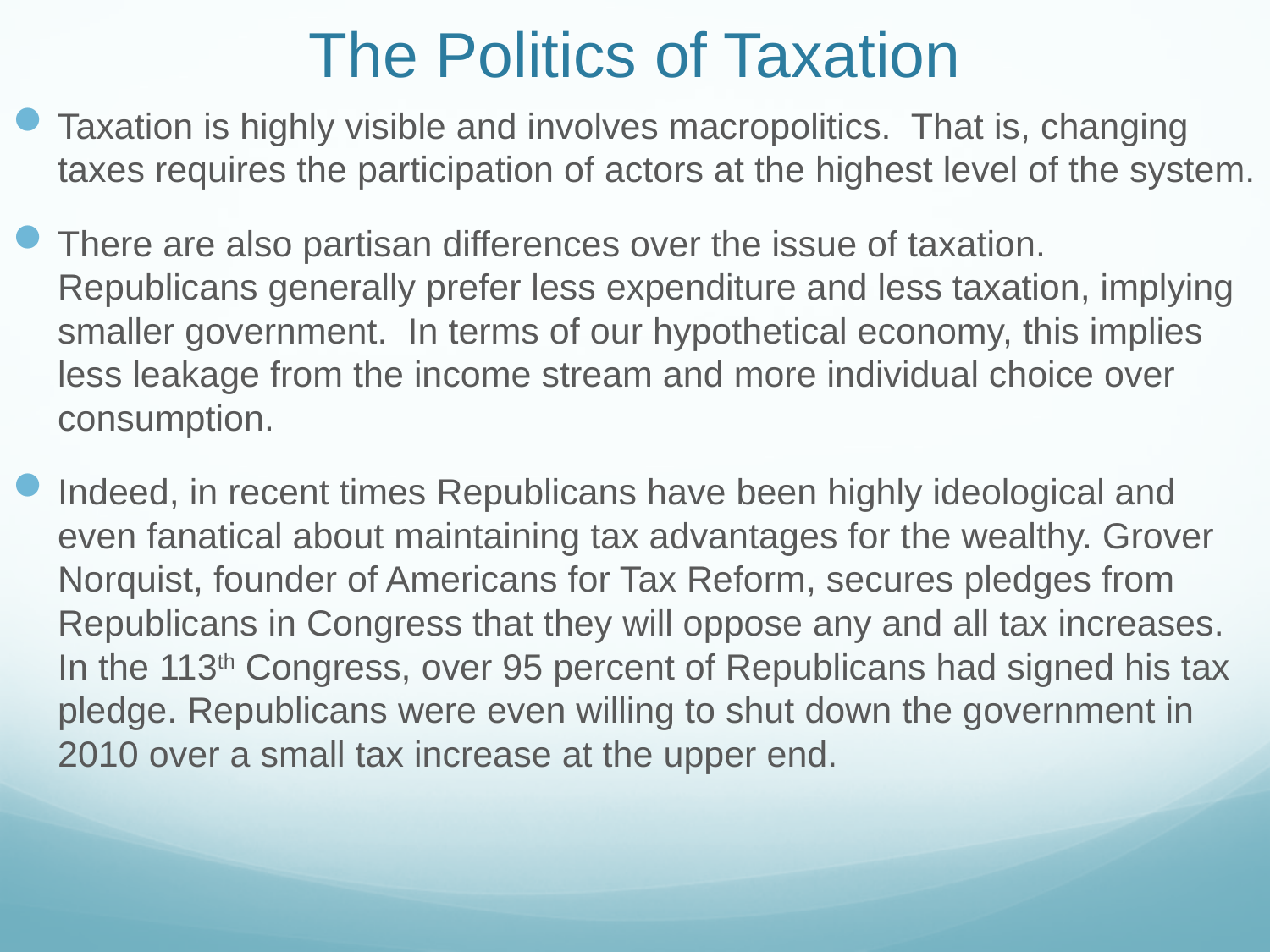

# The Politics of Taxation
Taxation is highly visible and involves macropolitics.  That is, changing taxes requires the participation of actors at the highest level of the system.
There are also partisan differences over the issue of taxation.  Republicans generally prefer less expenditure and less taxation, implying smaller government.  In terms of our hypothetical economy, this implies less leakage from the income stream and more individual choice over consumption.
Indeed, in recent times Republicans have been highly ideological and even fanatical about maintaining tax advantages for the wealthy. Grover Norquist, founder of Americans for Tax Reform, secures pledges from Republicans in Congress that they will oppose any and all tax increases. In the 113th Congress, over 95 percent of Republicans had signed his tax pledge. Republicans were even willing to shut down the government in 2010 over a small tax increase at the upper end.